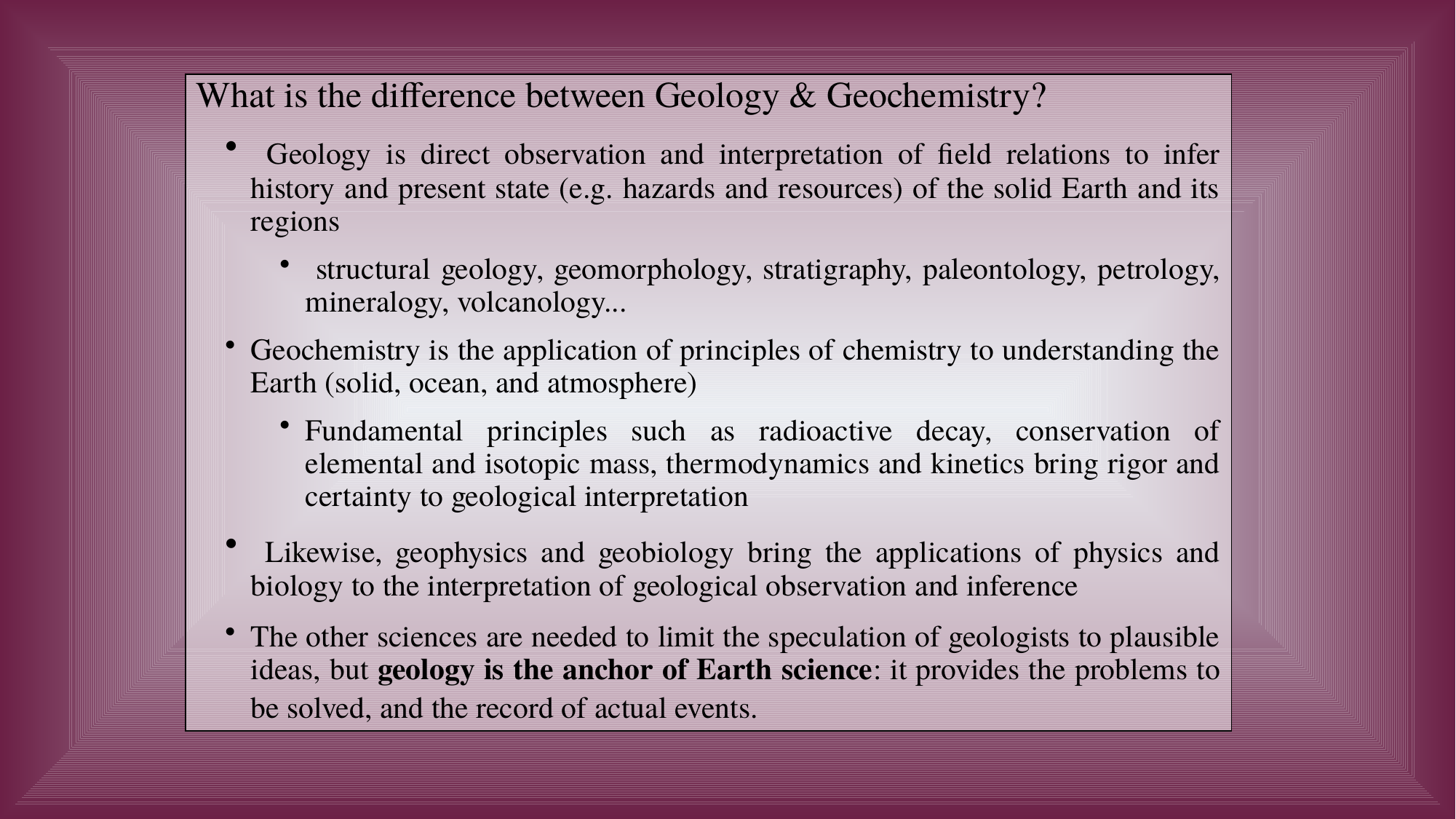

What is the difference between Geology & Geochemistry?
 Geology is direct observation and interpretation of field relations to infer history and present state (e.g. hazards and resources) of the solid Earth and its regions
 structural geology, geomorphology, stratigraphy, paleontology, petrology, mineralogy, volcanology...
Geochemistry is the application of principles of chemistry to understanding the Earth (solid, ocean, and atmosphere)
Fundamental principles such as radioactive decay, conservation of elemental and isotopic mass, thermodynamics and kinetics bring rigor and certainty to geological interpretation
 Likewise, geophysics and geobiology bring the applications of physics and biology to the interpretation of geological observation and inference
The other sciences are needed to limit the speculation of geologists to plausible ideas, but geology is the anchor of Earth science: it provides the problems to be solved, and the record of actual events.